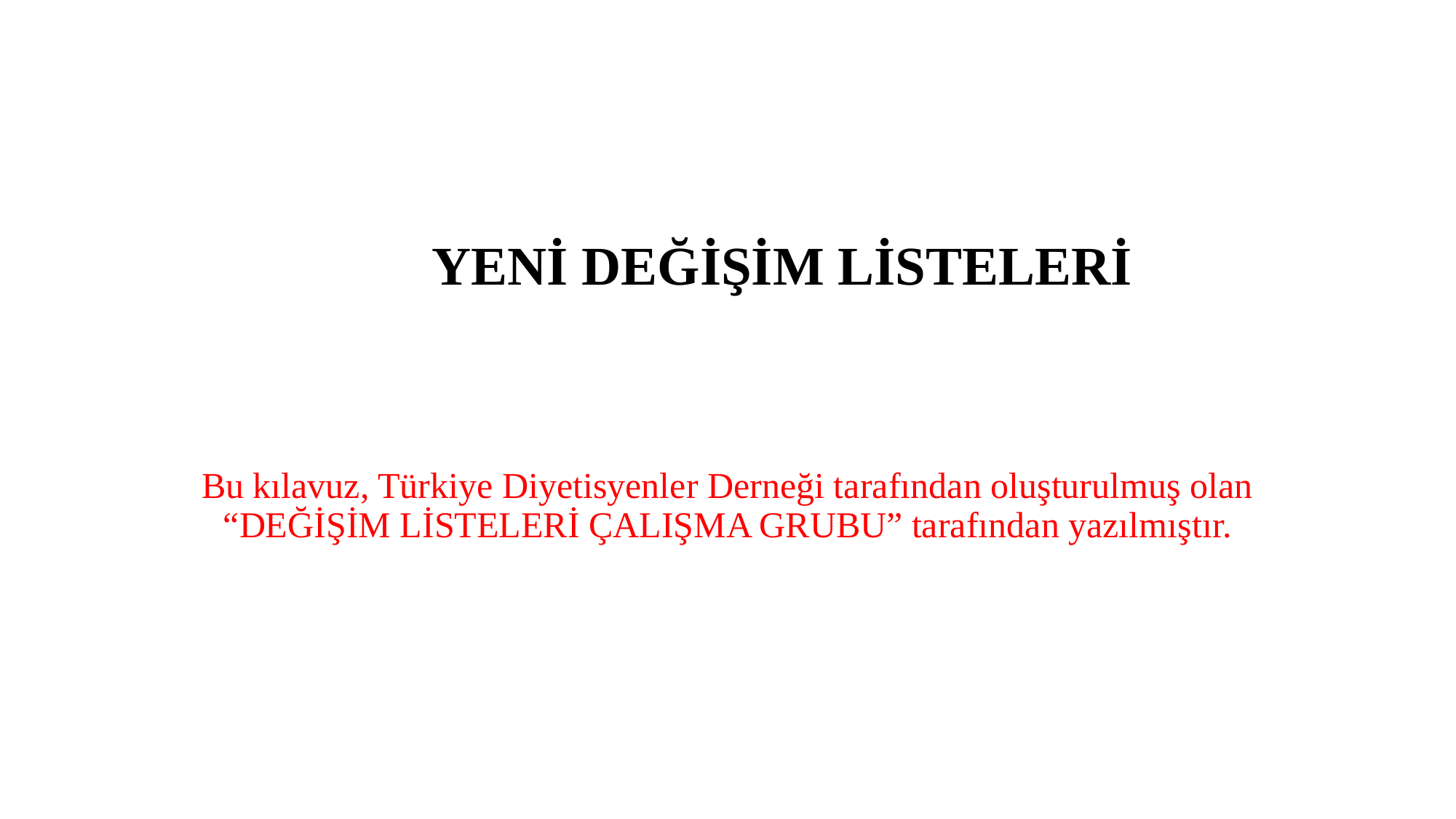

YENİ DEĞİŞİM LİSTELERİ

Bu kılavuz, Türkiye Diyetisyenler Derneği tarafından oluşturulmuş olan “DEĞİŞİM LİSTELERİ ÇALIŞMA GRUBU” tarafından yazılmıştır.